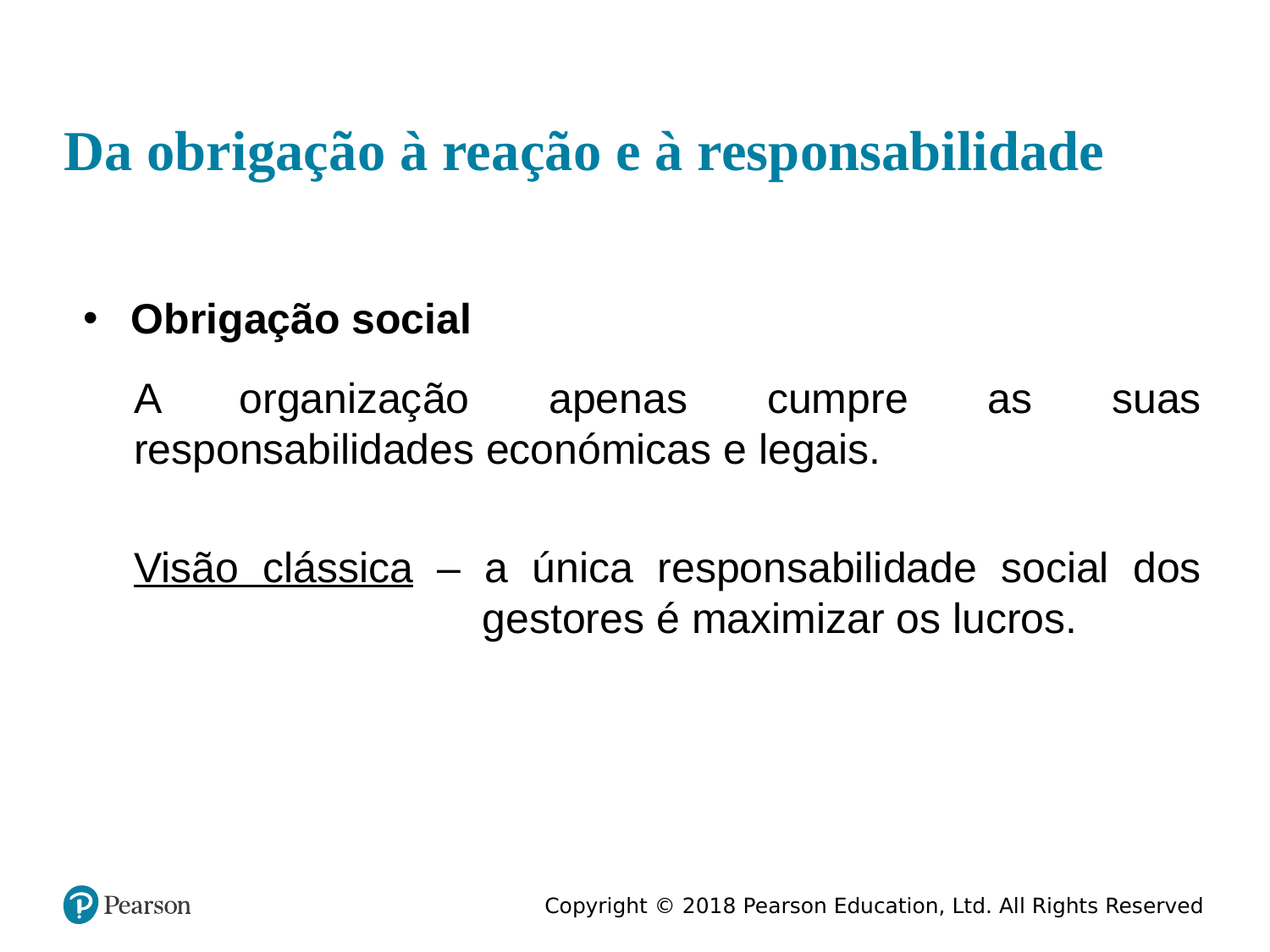

# Da obrigação à reação e à responsabilidade
Obrigação social

A organização apenas cumpre as suas responsabilidades económicas e legais.

Visão clássica – a única responsabilidade social dos gestores é maximizar os lucros.